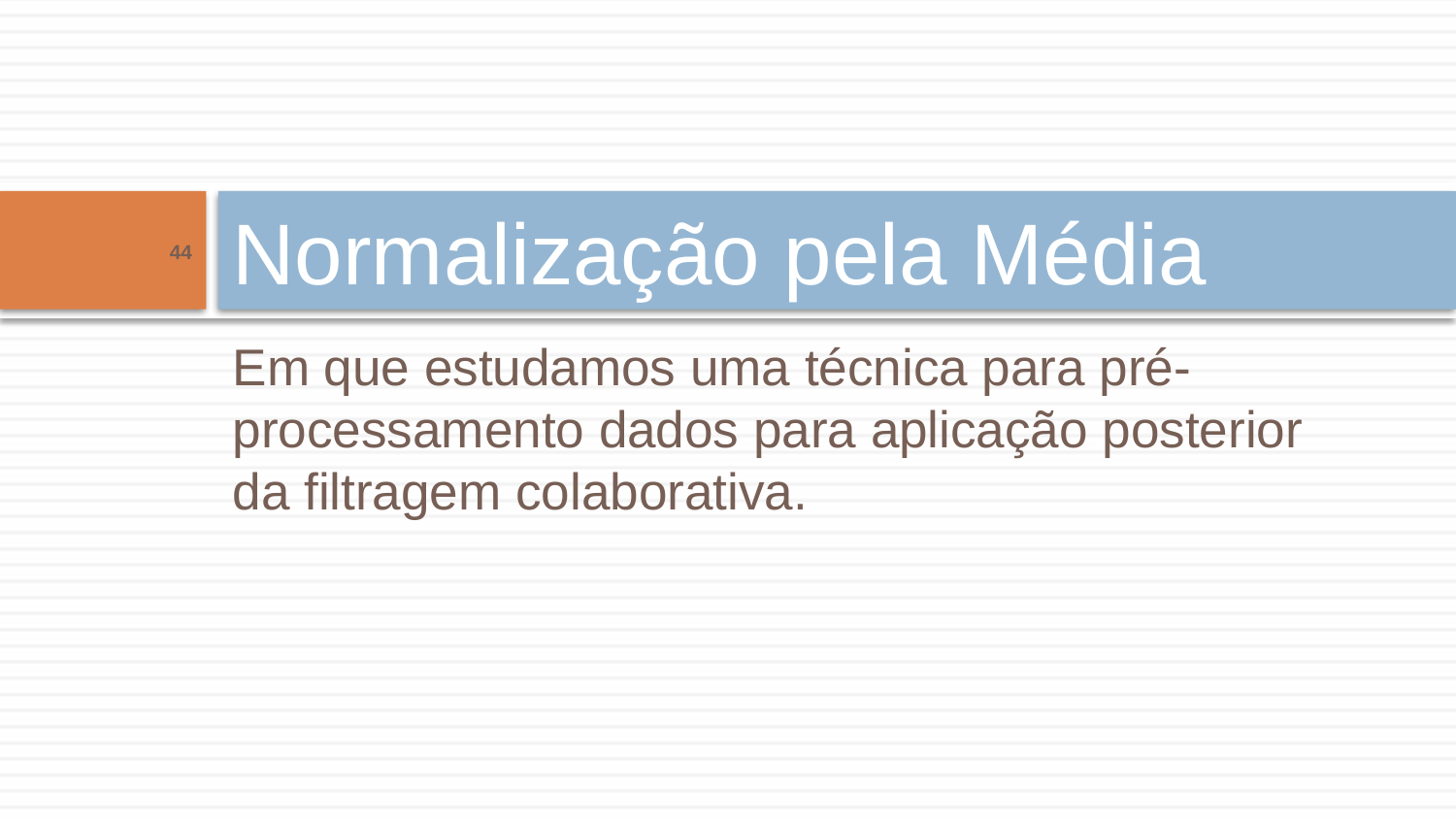

# Normalização pela Média
44
Em que estudamos uma técnica para pré-processamento dados para aplicação posterior da filtragem colaborativa.